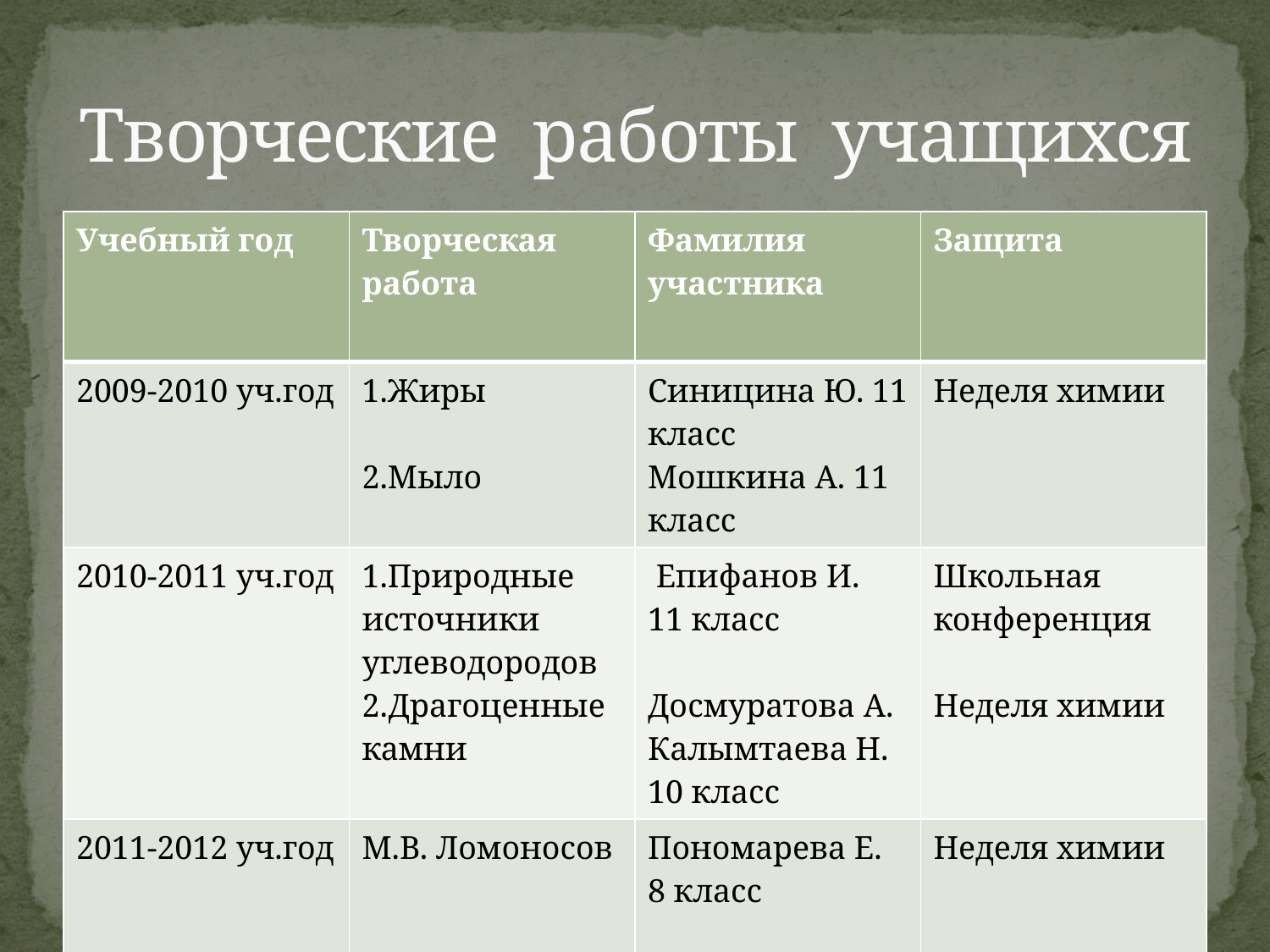

# Творческие  работы  учащихся
| Учебный год | Творческая работа | Фамилия участника | Защита |
| --- | --- | --- | --- |
| 2009-2010 уч.год | 1.Жиры 2.Мыло | Синицина Ю. 11 класс Мошкина А. 11 класс | Неделя химии |
| 2010-2011 уч.год | 1.Природные источники углеводородов 2.Драгоценные камни | Епифанов И. 11 класс Досмуратова А. Калымтаева Н. 10 класс | Школьная конференция Неделя химии |
| 2011-2012 уч.год | М.В. Ломоносов | Пономарева Е. 8 класс | Неделя химии |